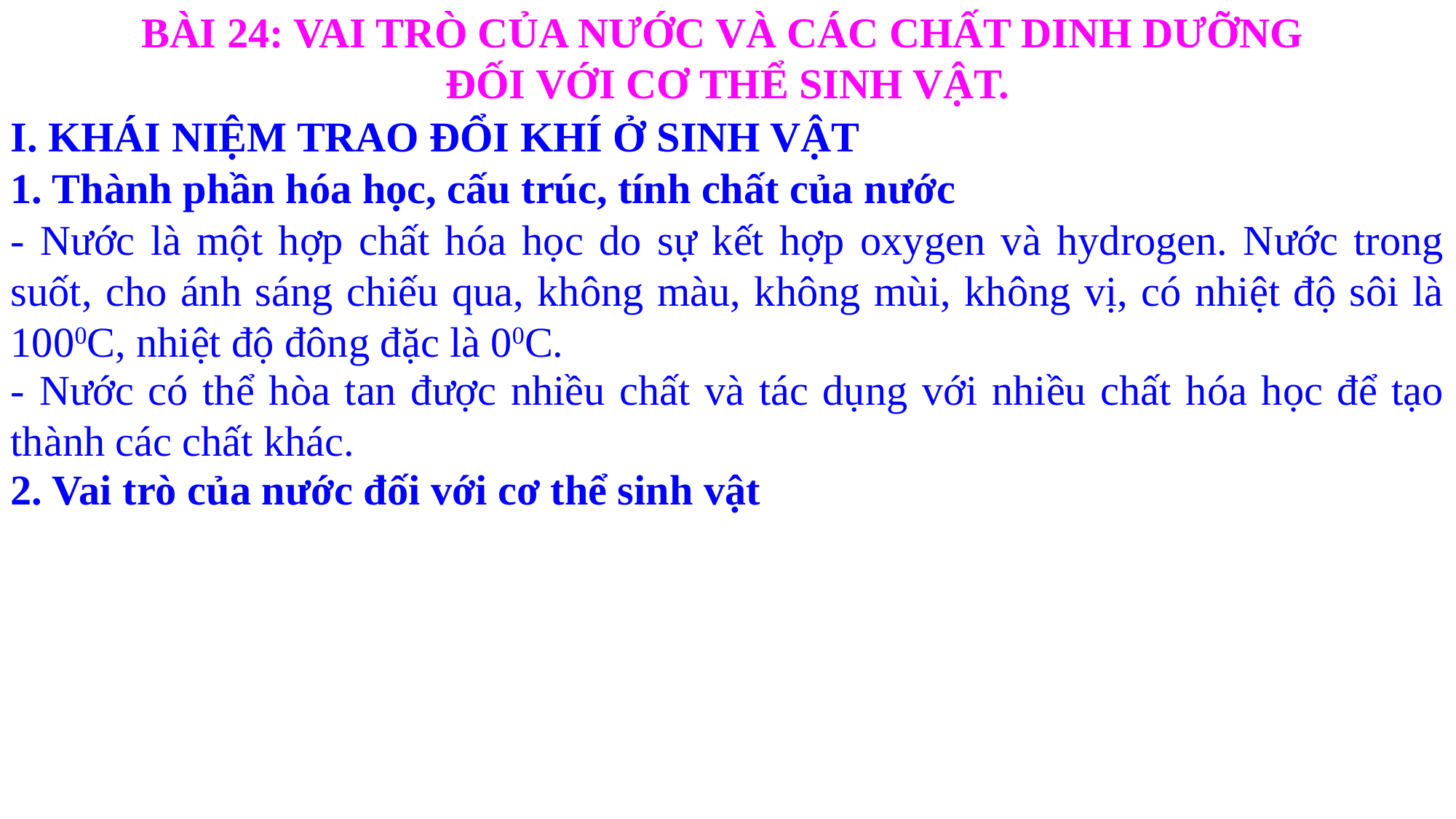

BÀI 24: VAI TRÒ CỦA NƯỚC VÀ CÁC CHẤT DINH DƯỠNG
ĐỐI VỚI CƠ THỂ SINH VẬT.
I. KHÁI NIỆM TRAO ĐỔI KHÍ Ở SINH VẬT
1. Thành phần hóa học, cấu trúc, tính chất của nước
- Nước là một hợp chất hóa học do sự kết hợp oxygen và hydrogen. Nước trong suốt, cho ánh sáng chiếu qua, không màu, không mùi, không vị, có nhiệt độ sôi là 1000C, nhiệt độ đông đặc là 00C.
- Nước có thể hòa tan được nhiều chất và tác dụng với nhiều chất hóa học để tạo thành các chất khác.
2. Vai trò của nước đối với cơ thể sinh vật